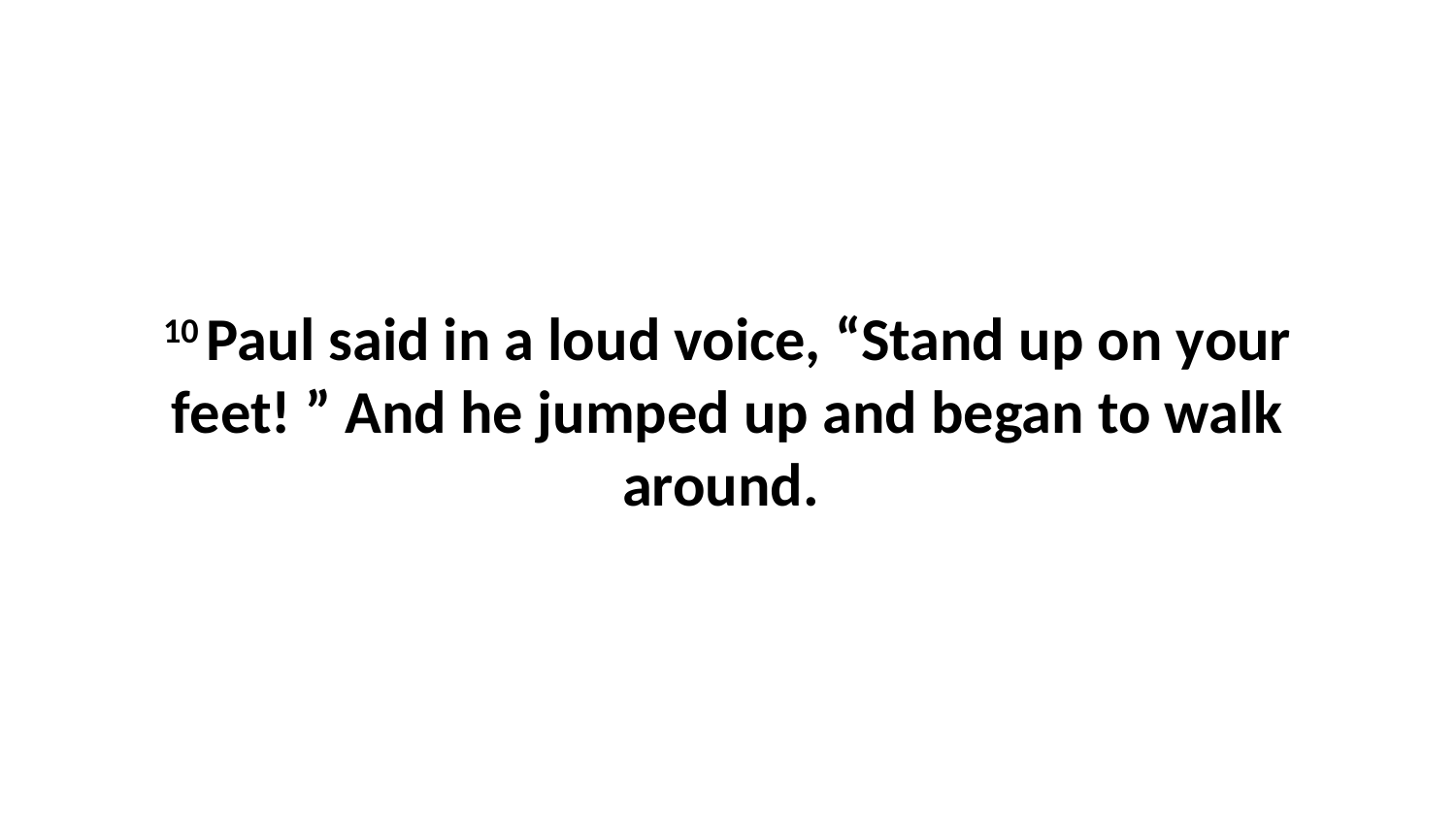

10 Paul said in a loud voice, “Stand up on your feet! ” And he jumped up and began to walk around.